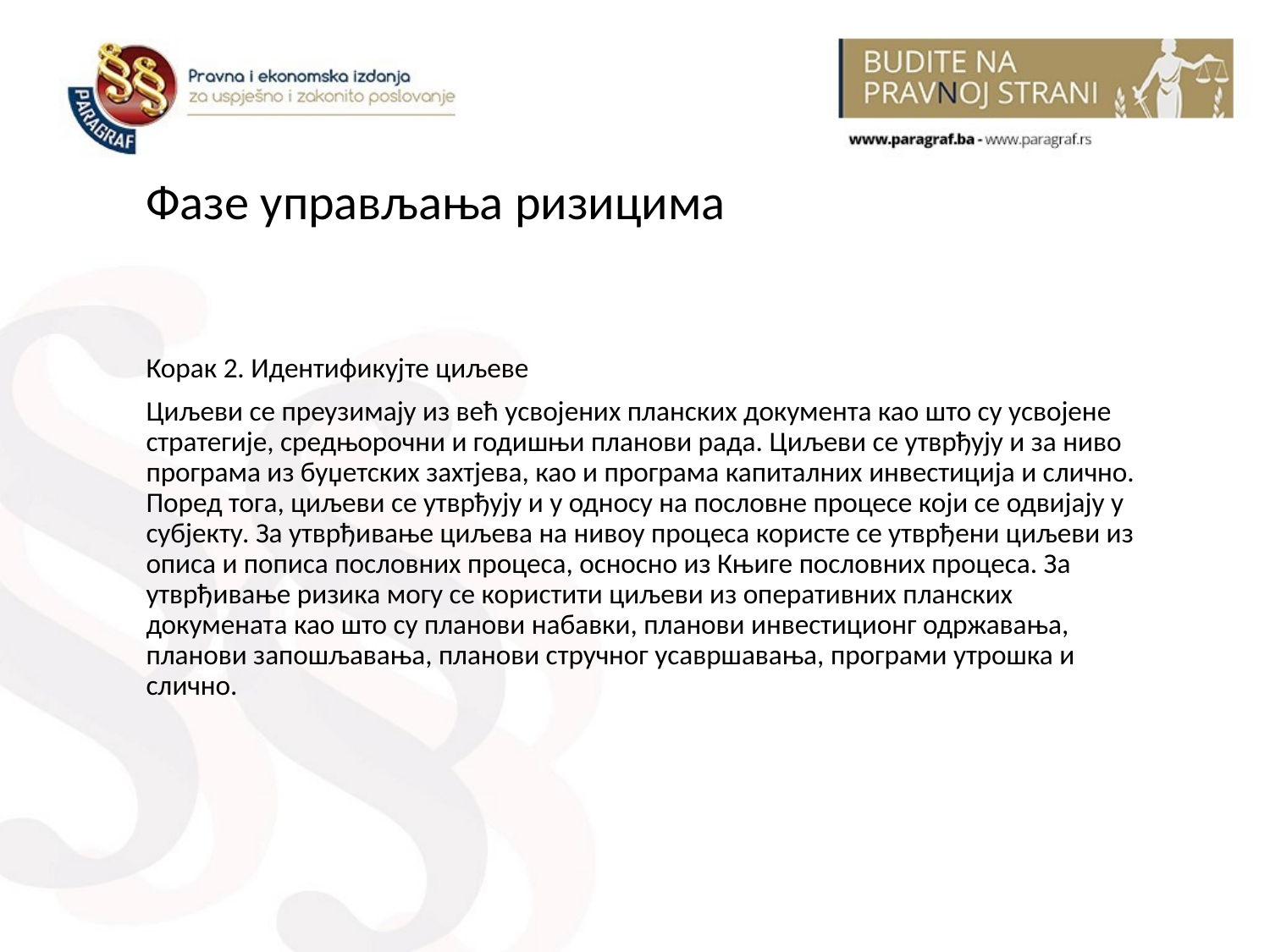

# Фазе управљања ризицима
Корак 2. Идентификујте циљеве
Циљеви се преузимају из већ усвојених планских документа као што су усвојене стратегије, средњорочни и годишњи планови рада. Циљеви се утврђују и за ниво програма из буџетских захтјева, као и програма капиталних инвестиција и слично. Поред тога, циљеви се утврђују и у односу на пословне процесе који се одвијају у субјекту. За утврђивање циљева на нивоу процеса користе се утврђени циљеви из описа и пописа пословних процеса, осносно из Књиге пословних процеса. За утврђивање ризика могу се користити циљеви из оперативних планских докумената као што су планови набавки, планови инвестиционг одржавања, планови запошљавања, планови стручног усавршавања, програми утрошка и слично.